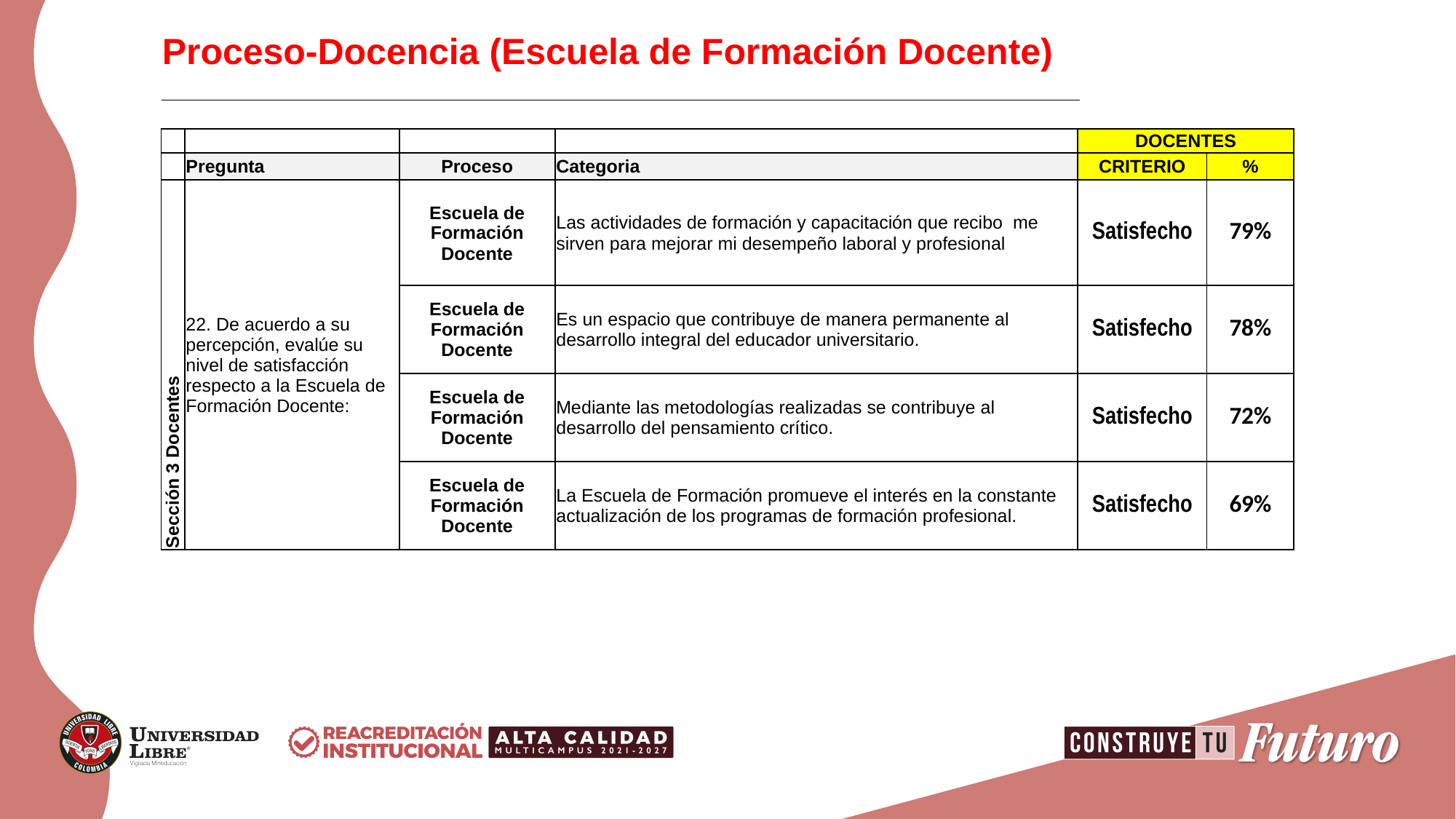

| Proceso-Docencia (Escuela de Formación Docente) |  |
| --- | --- |
|  |  |
|  |  |  |  | DOCENTES |  |
| --- | --- | --- | --- | --- | --- |
|  | Pregunta | Proceso | Categoria | CRITERIO | % |
| Sección 3 Docentes | 22. De acuerdo a su percepción, evalúe su nivel de satisfacción respecto a la Escuela de Formación Docente: | Escuela de Formación Docente | Las actividades de formación y capacitación que recibo  me sirven para mejorar mi desempeño laboral y profesional | Satisfecho | 79% |
|  |  | Escuela de Formación Docente | Es un espacio que contribuye de manera permanente al desarrollo integral del educador universitario. | Satisfecho | 78% |
|  |  | Escuela de Formación Docente | Mediante las metodologías realizadas se contribuye al desarrollo del pensamiento crítico. | Satisfecho | 72% |
|  |  | Escuela de Formación Docente | La Escuela de Formación promueve el interés en la constante actualización de los programas de formación profesional. | Satisfecho | 69% |